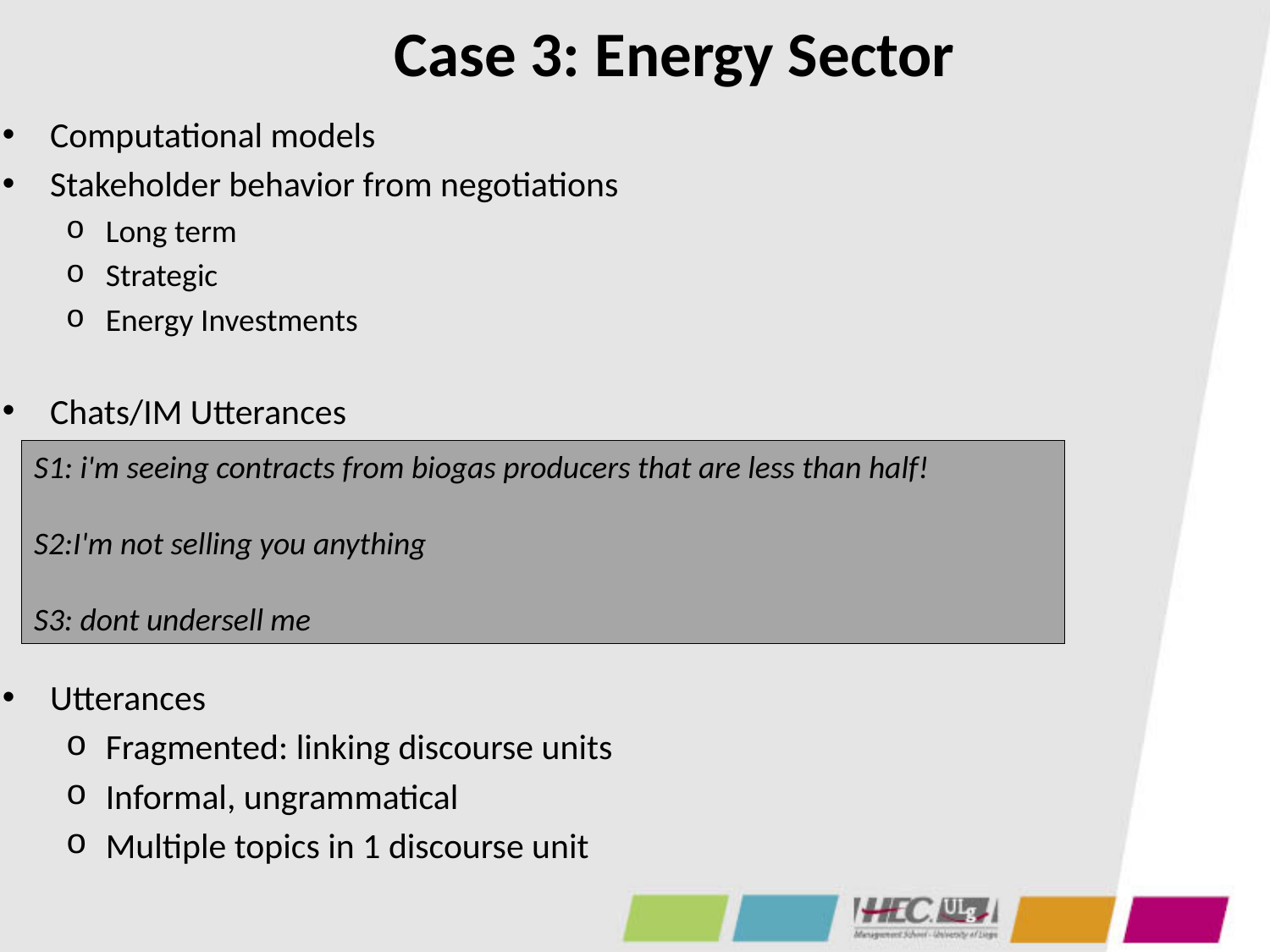

# Case 3: Energy Sector

Computational models
Stakeholder behavior from negotiations
Long term
Strategic
Energy Investments

Chats/IM Utterances

Utterances
Fragmented: linking discourse units
Informal, ungrammatical
Multiple topics in 1 discourse unit

S1: i'm seeing contracts from biogas producers that are less than half!

S2:I'm not selling you anything

S3: dont undersell me